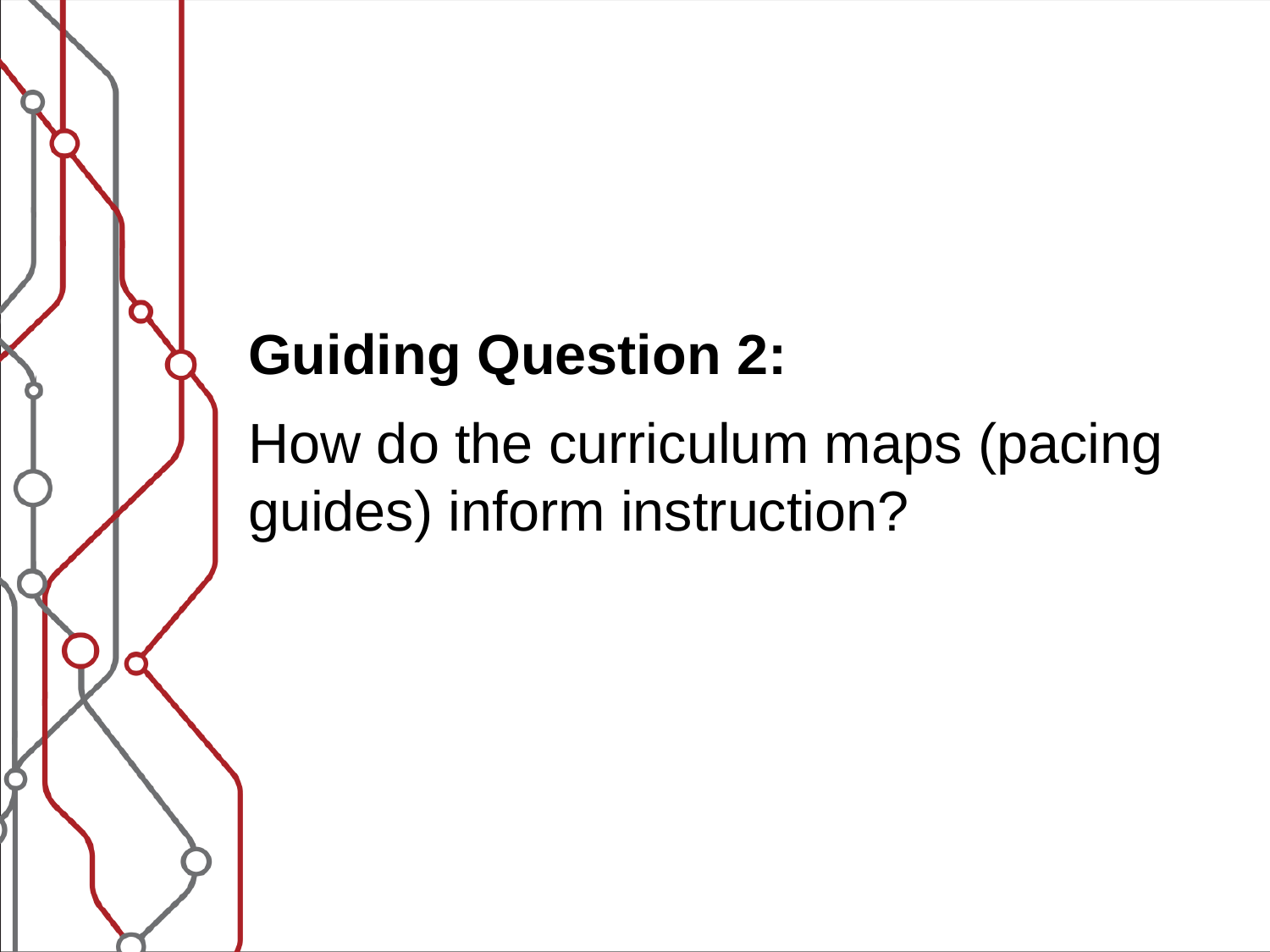

Guiding Question 2:
How do the curriculum maps (pacing guides) inform instruction?